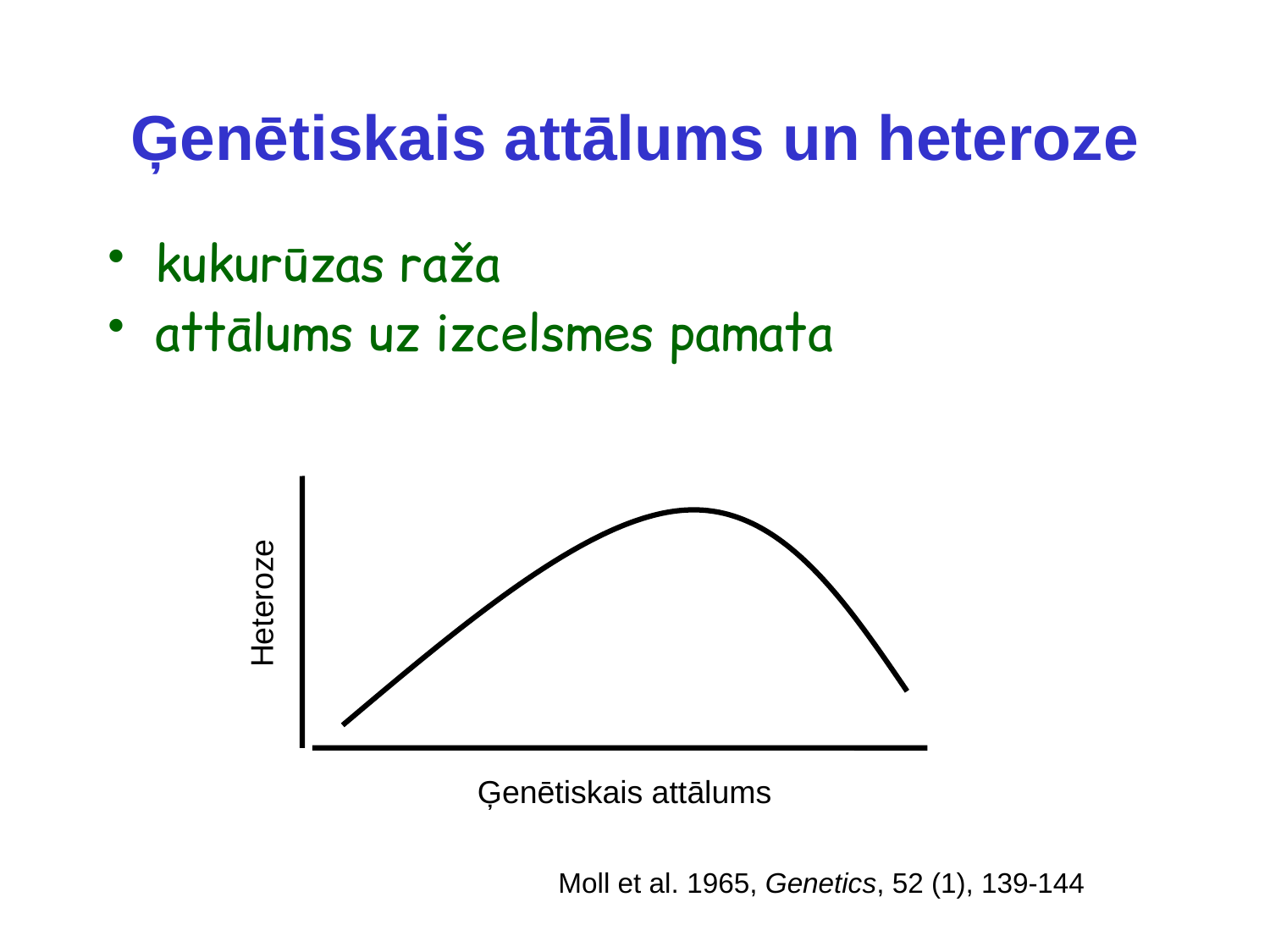

# Ģenētiskais attālums un heteroze
kukurūzas raža
attālums uz izcelsmes pamata

Heteroze

Ģenētiskais attālums
Moll et al. 1965, Genetics, 52 (1), 139-144